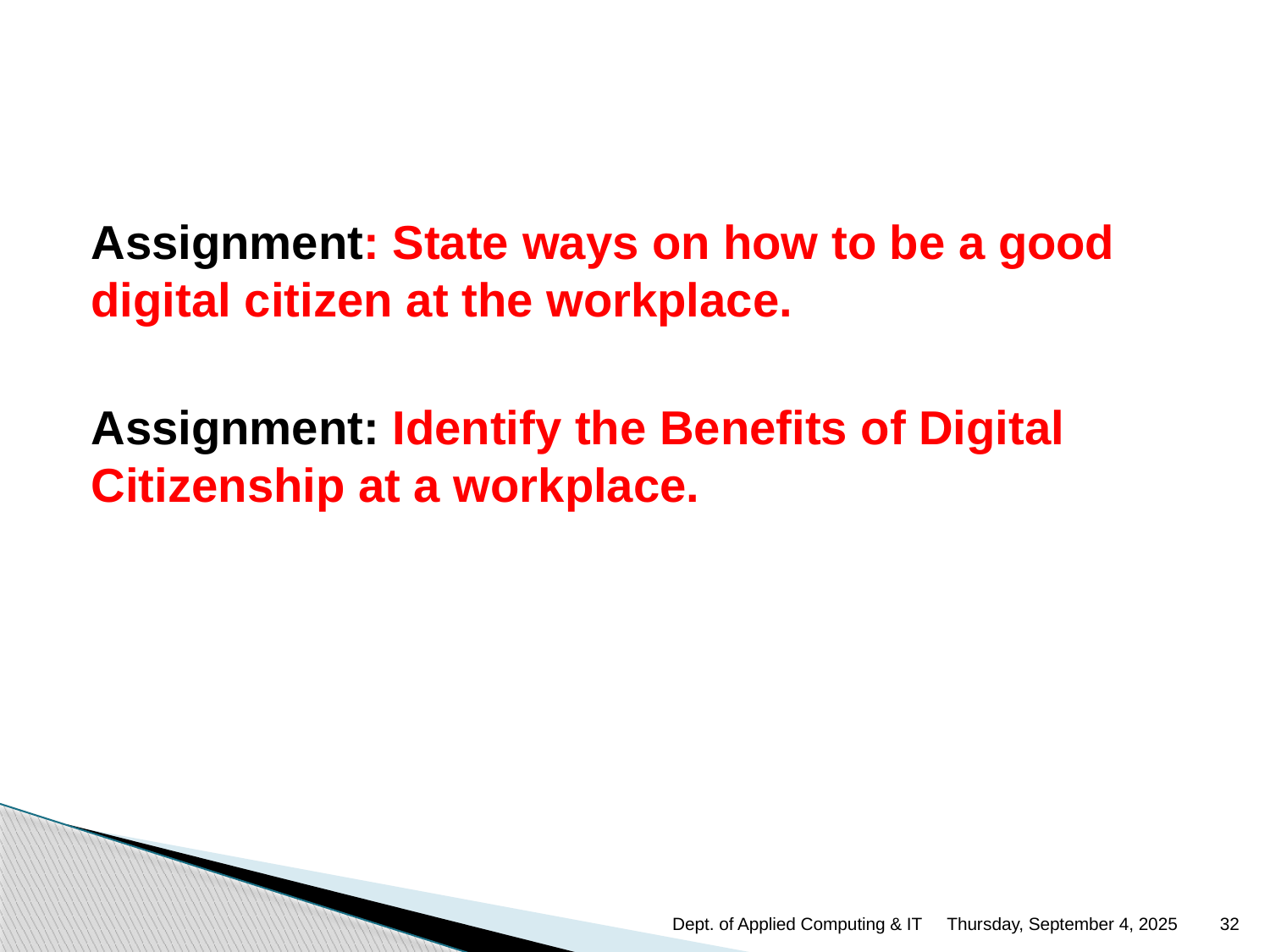

Assignment: State ways on how to be a good digital citizen at the workplace.

Assignment: Identify the Benefits of Digital Citizenship at a workplace.

Dept. of Applied Computing & IT
Thursday, September 4, 2025
32